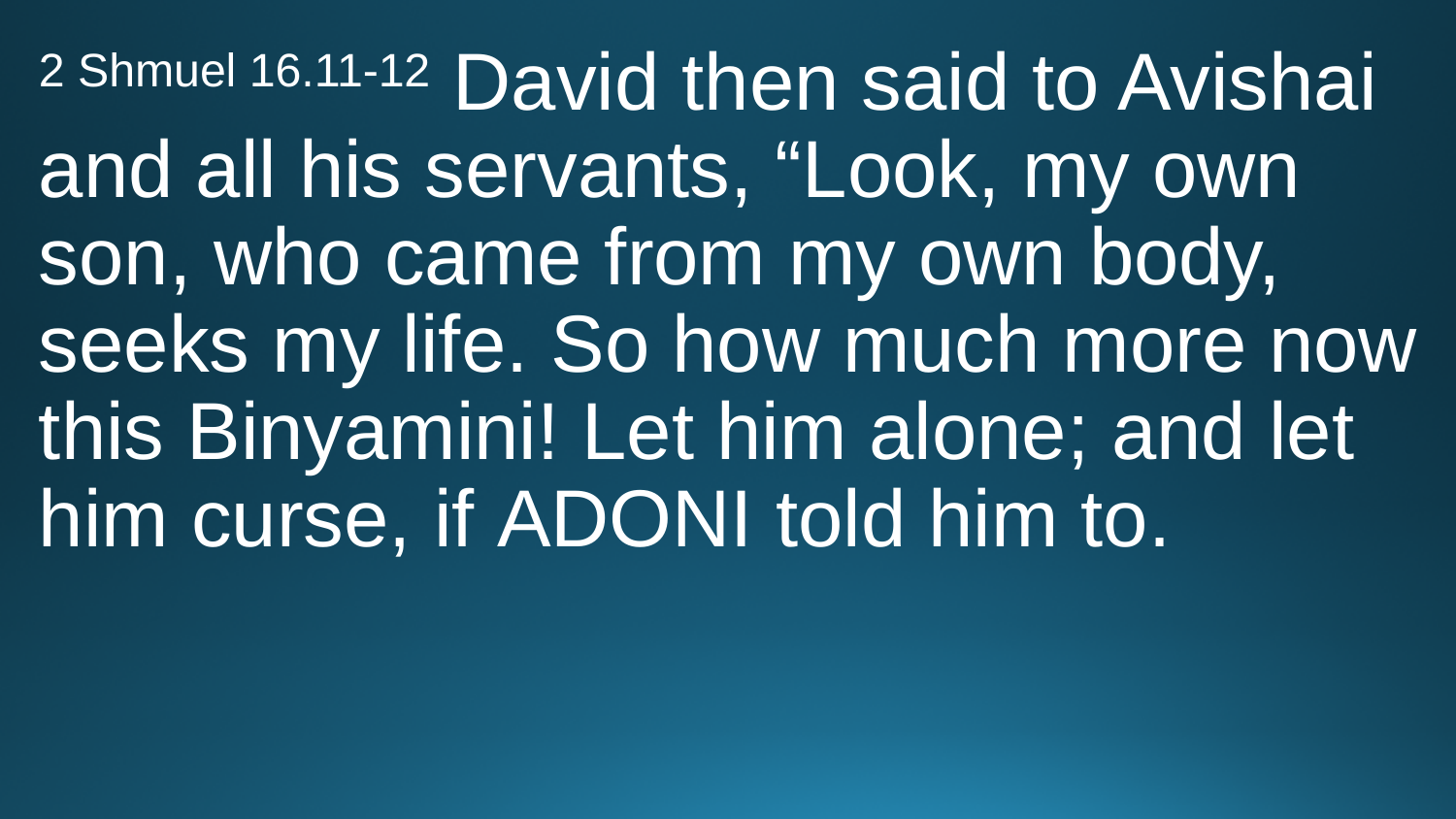

2 Shmuel 16.11-12 David then said to Avishai and all his servants, “Look, my own son, who came from my own body, seeks my life. So how much more now this Binyamini! Let him alone; and let him curse, if Adoni told him to.